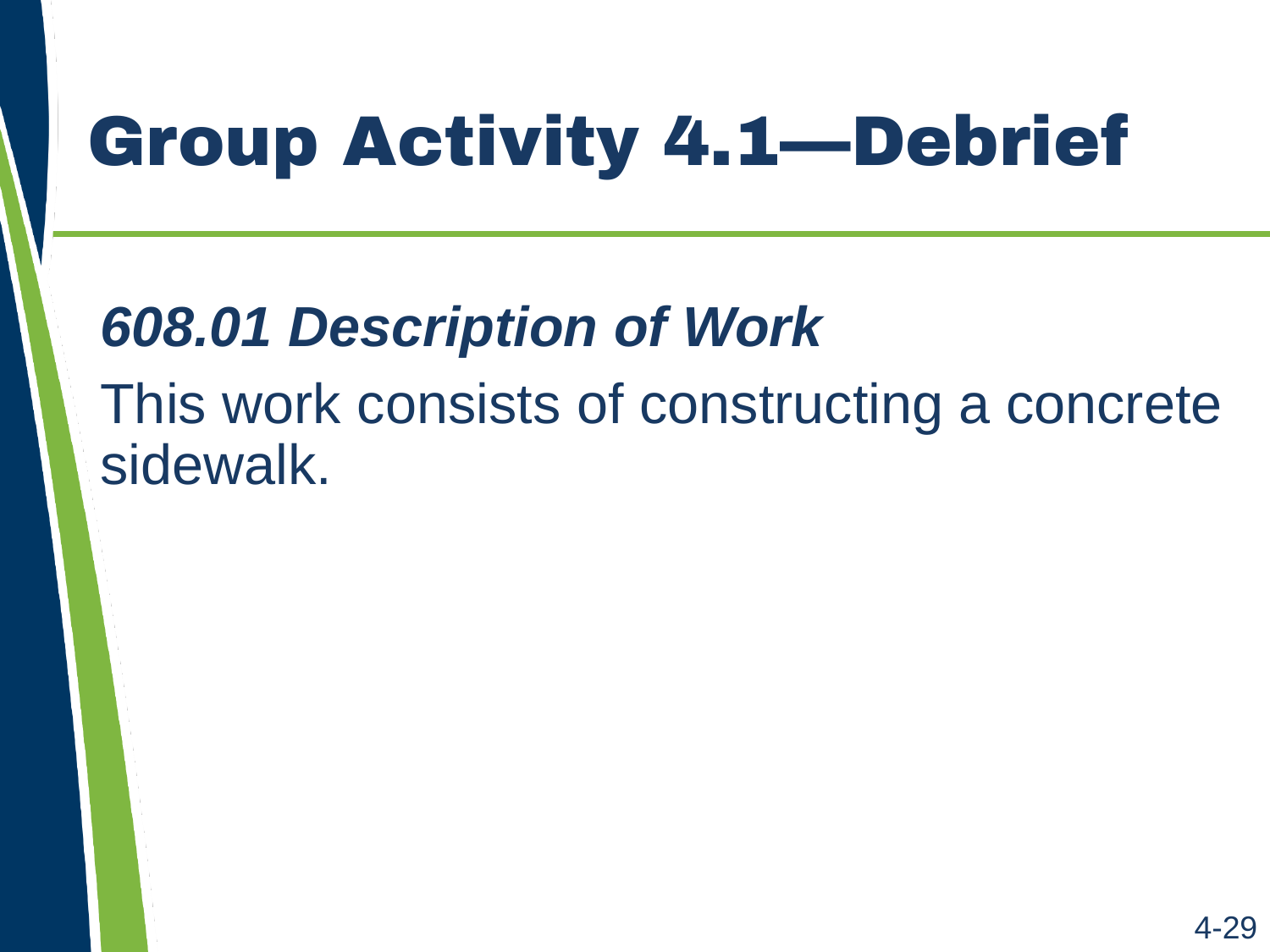

# Group Activity 4.1—Debrief
608.01 Description of Work
This work consists of constructing a concrete sidewalk.